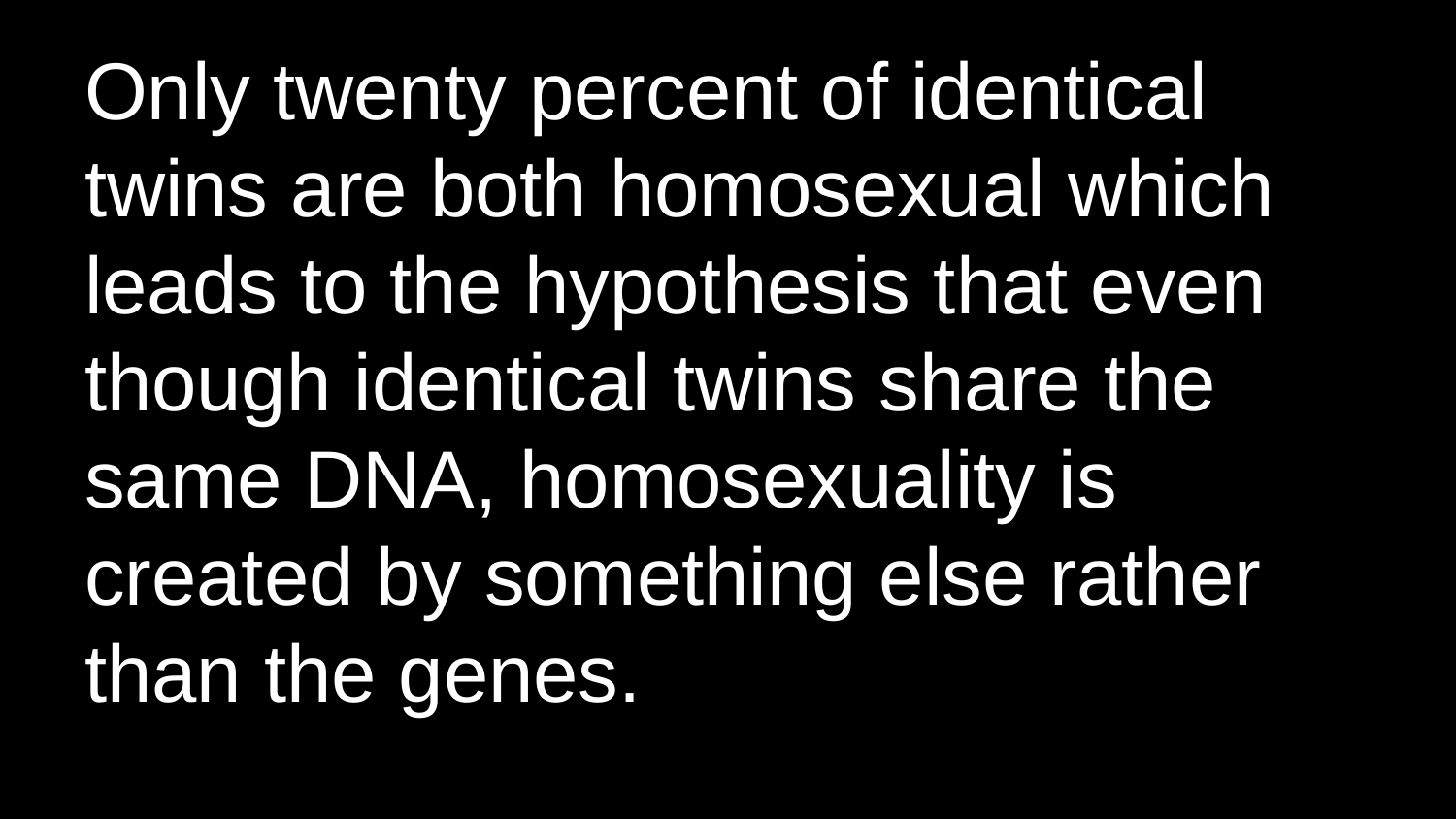

Only twenty percent of identical twins are both homosexual which leads to the hypothesis that even though identical twins share the same DNA, homosexuality is created by something else rather than the genes.